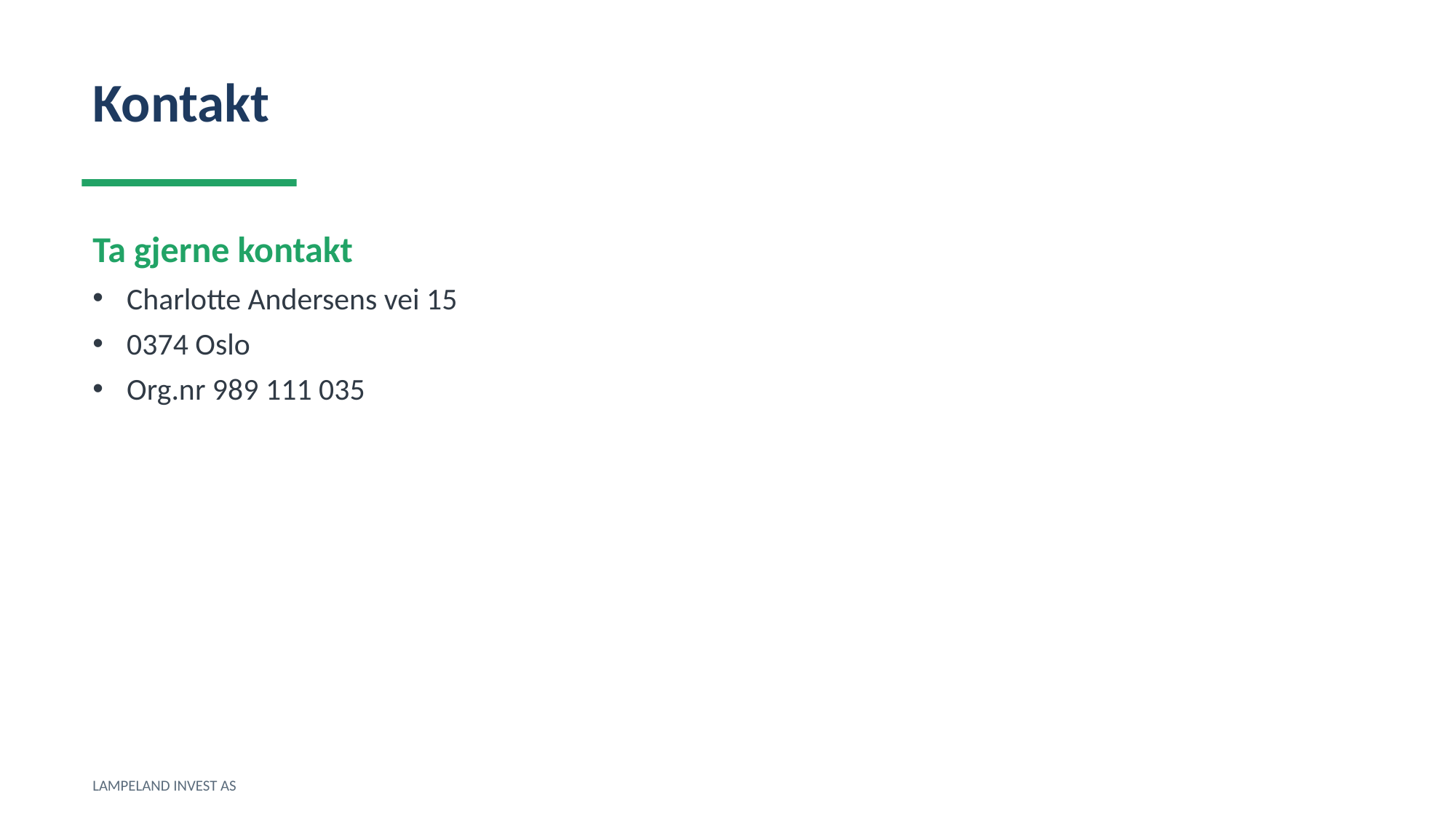

Kontakt

Ta gjerne kontakt
Charlotte Andersens vei 15
0374 Oslo
Org.nr 989 111 035
LAMPELAND INVEST AS